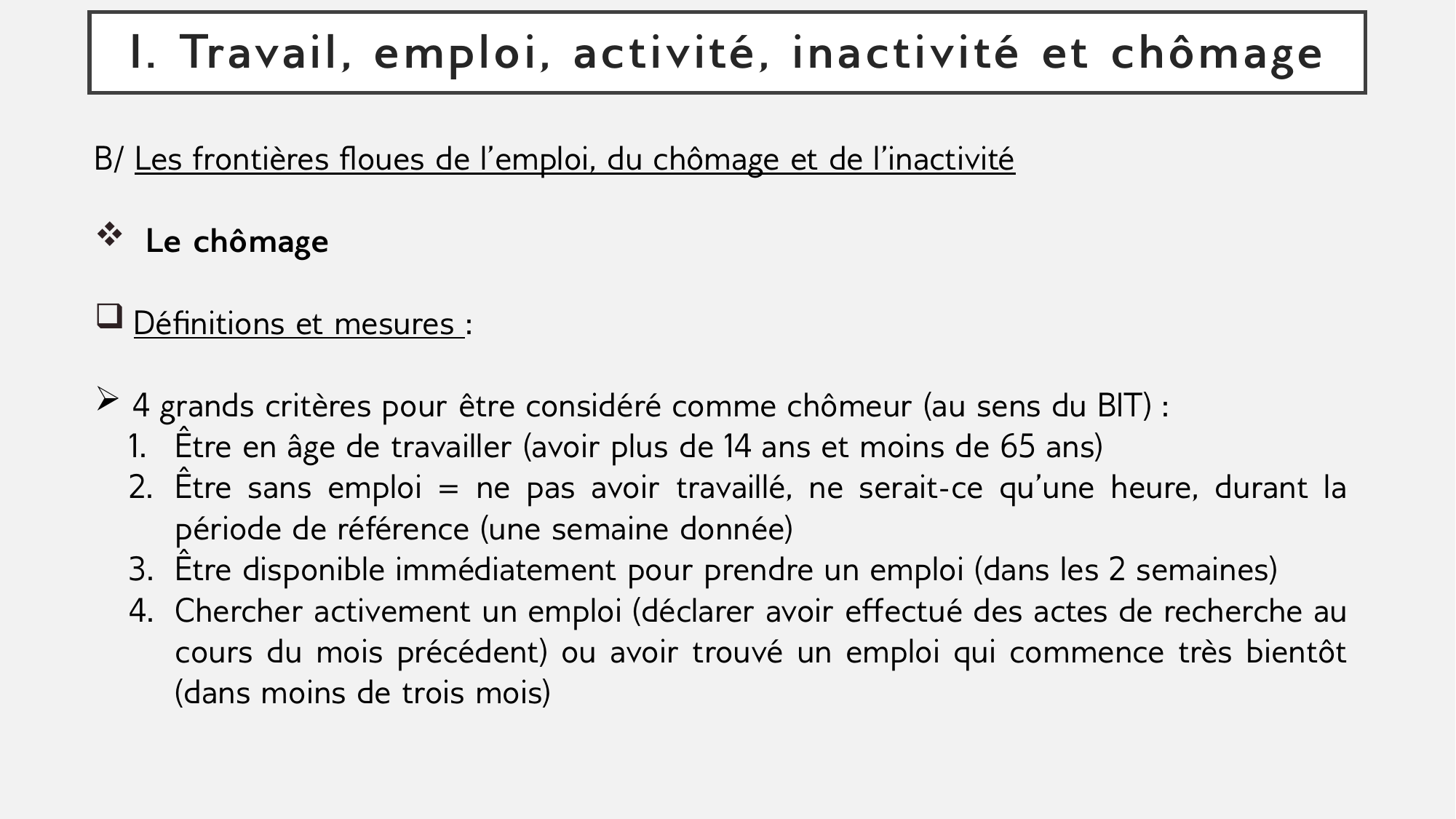

# I. Travail, emploi, activité, inactivité et chômage

B/ Les frontières floues de l’emploi, du chômage et de l’inactivité

  Le chômage

 Définitions et mesures :

4 grands critères pour être considéré comme chômeur (au sens du BIT) :
Être en âge de travailler (avoir plus de 14 ans et moins de 65 ans)
Être sans emploi = ne pas avoir travaillé, ne serait-ce qu’une heure, durant la période de référence (une semaine donnée)
Être disponible immédiatement pour prendre un emploi (dans les 2 semaines)
Chercher activement un emploi (déclarer avoir effectué des actes de recherche au cours du mois précédent) ou avoir trouvé un emploi qui commence très bientôt (dans moins de trois mois)